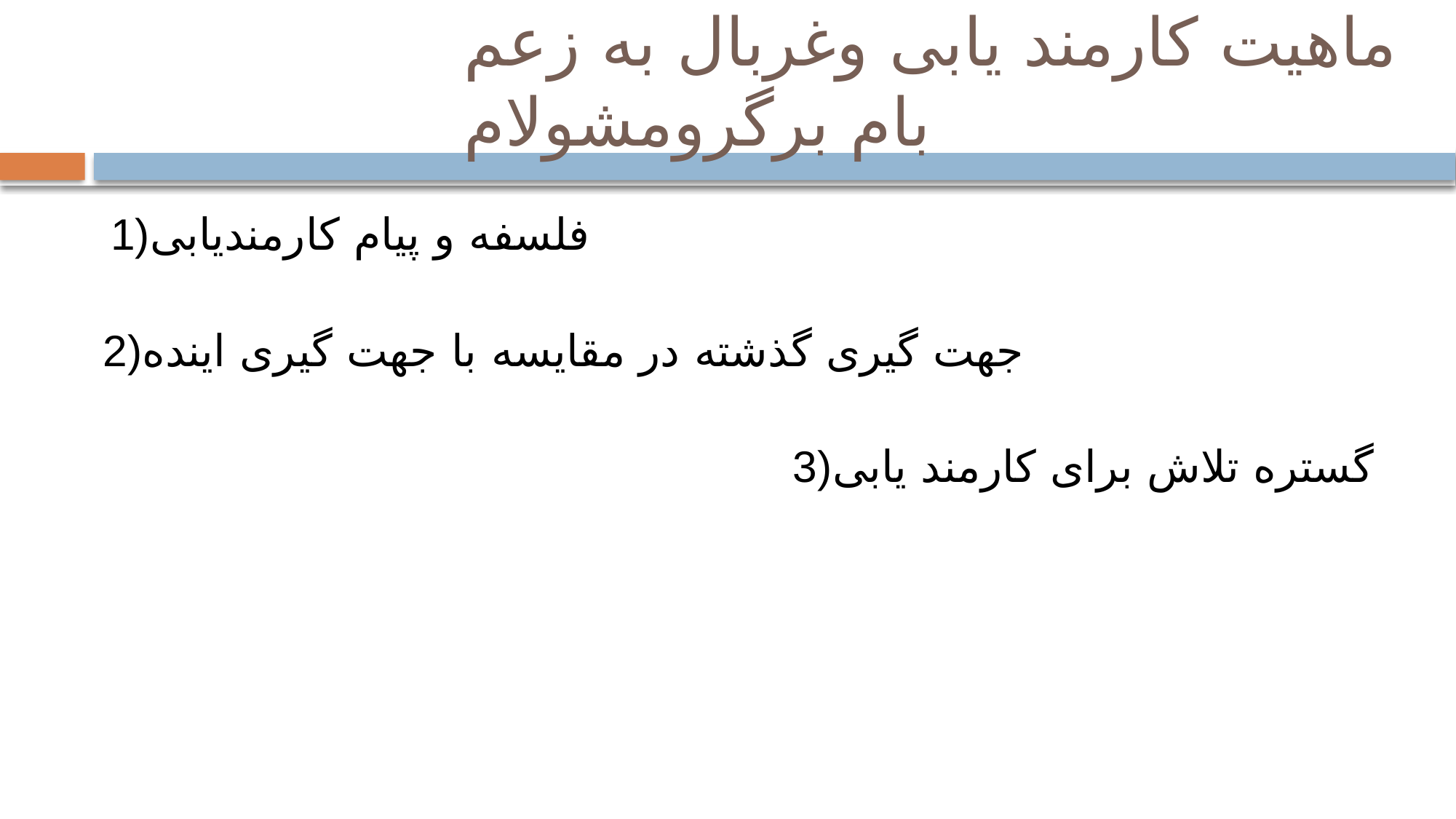

# ماهیت کارمند یابی وغربال به زعم بام برگرومشولام
1)فلسفه و پیام کارمندیابی
2)جهت گیری گذشته در مقایسه با جهت گیری اینده
3)گستره تلاش برای کارمند یابی